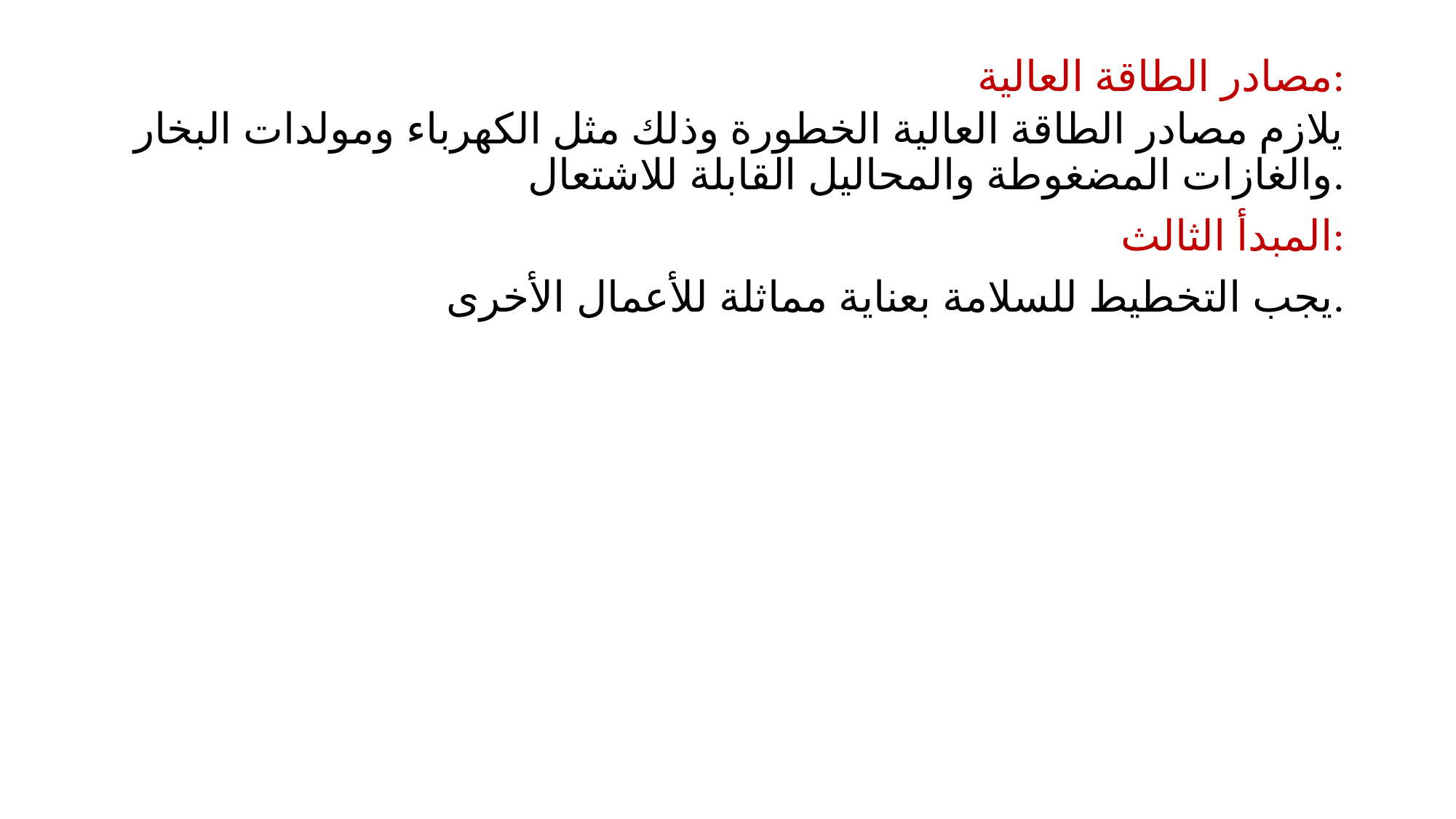

# مصادر الطاقة العالية:
يلازم مصادر الطاقة العالية الخطورة وذلك مثل الكهرباء ومولدات البخار والغازات المضغوطة والمحاليل القابلة للاشتعال.
المبدأ الثالث:
يجب التخطيط للسلامة بعناية مماثلة للأعمال الأخرى.